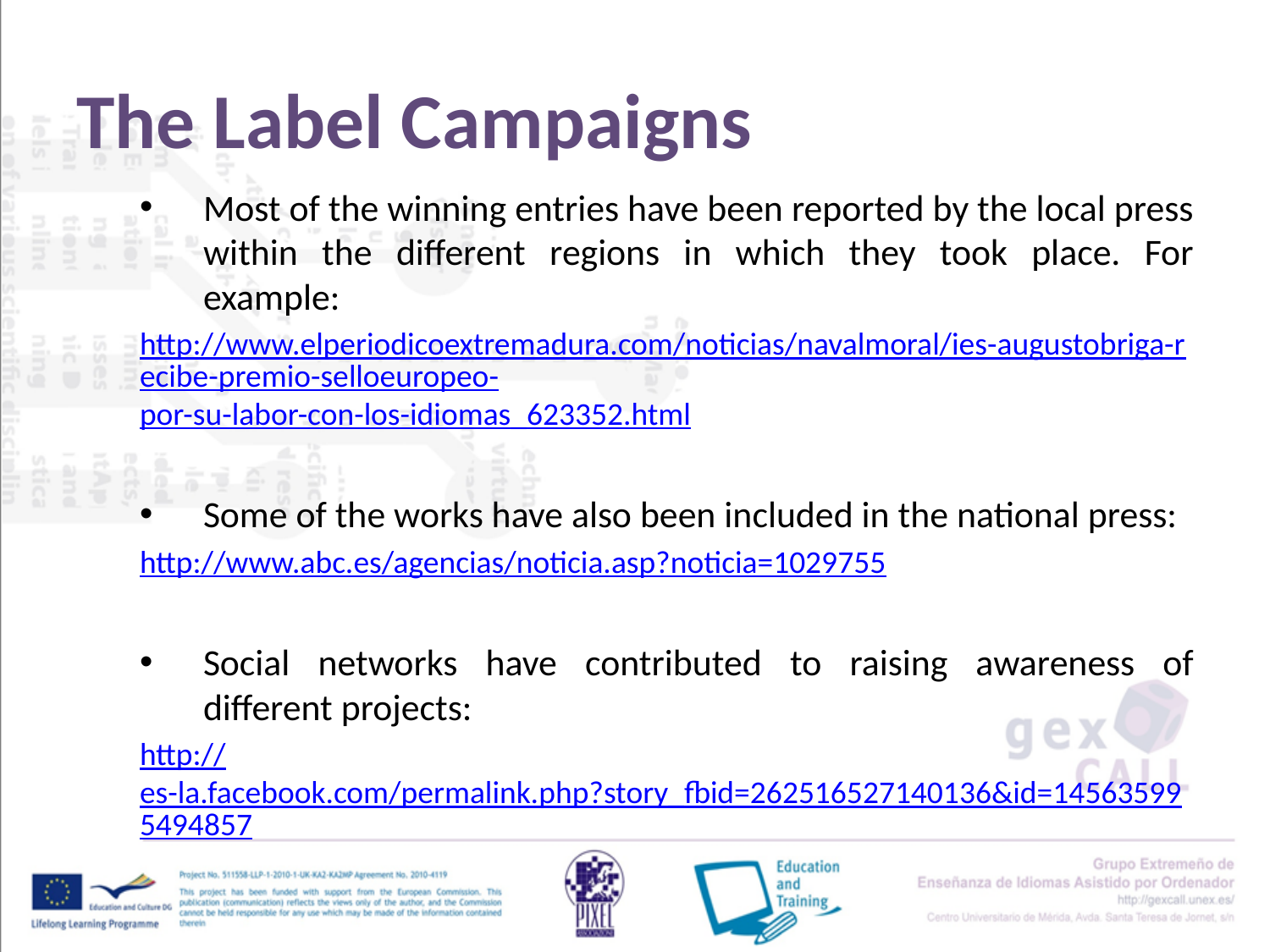

# The Label Campaigns
Most of the winning entries have been reported by the local press within the different regions in which they took place. For example:
http://www.elperiodicoextremadura.com/noticias/navalmoral/ies-augustobriga-recibe-premio-selloeuropeo-por-su-labor-con-los-idiomas_623352.html

Some of the works have also been included in the national press:
http://www.abc.es/agencias/noticia.asp?noticia=1029755

Social networks have contributed to raising awareness of different projects:
http://es-la.facebook.com/permalink.php?story_fbid=262516527140136&id=145635995494857